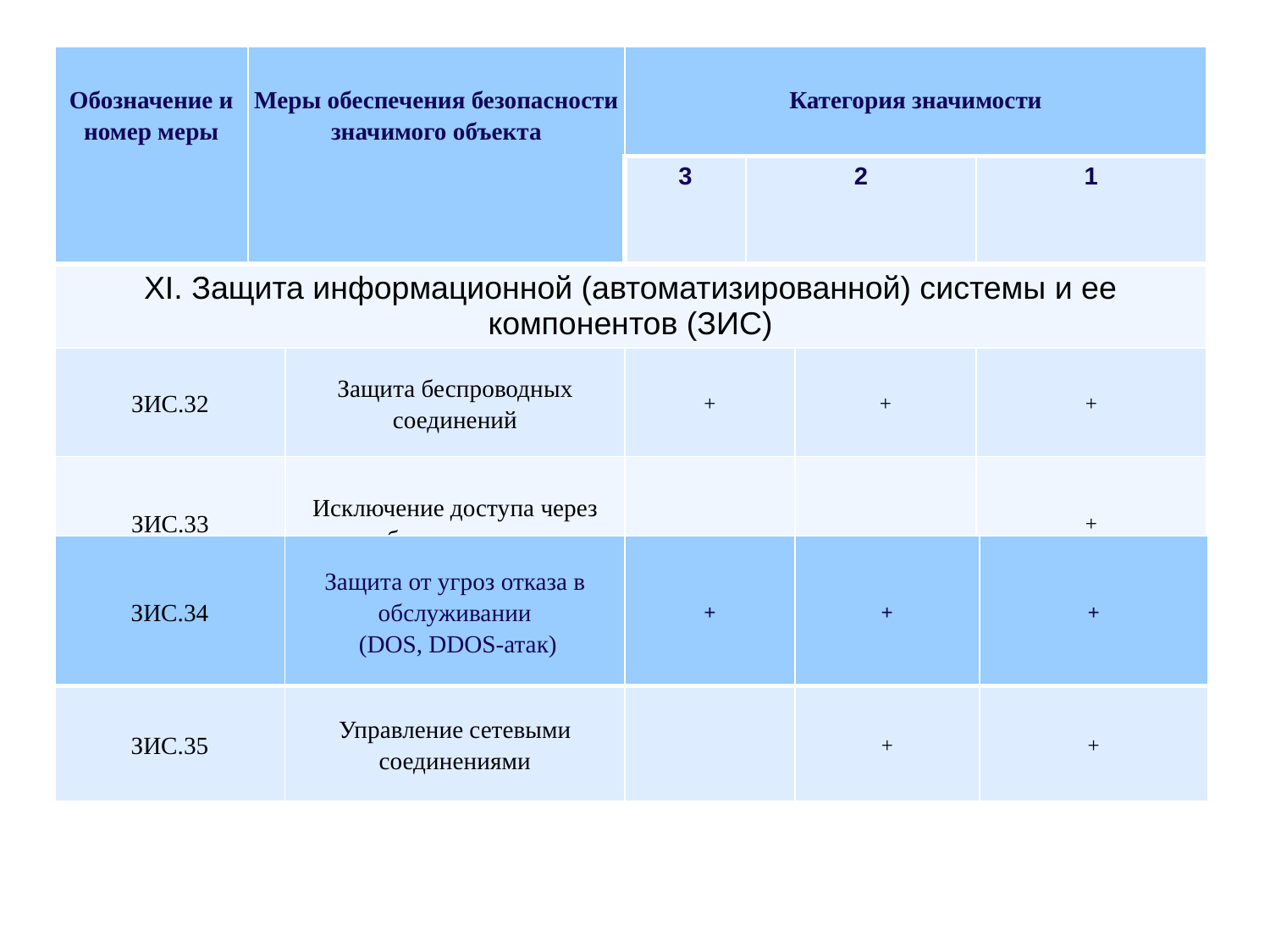

#
| Обозначение и номер меры | Меры обеспечения безопасности значимого объекта |  | Категория значимости |  |  |  |
| --- | --- | --- | --- | --- | --- | --- |
|  |  |  | 3 | 2 |  | 1 |
| XI. Защита информационной (автоматизированной) системы и ее компонентов (ЗИС) |  |  |  |  |  |  |
| ЗИС.32 |  | Защита беспроводных соединений | + |  | + | + |
| ЗИС.33 |  | Исключение доступа через общие ресурсы |  |  |  | + |
| ЗИС.34 | Защита от угроз отказа в обслуживании (DOS, DDOS-атак) | + | + | + |
| --- | --- | --- | --- | --- |
| ЗИС.35 | Управление сетевыми соединениями |  | + | + |